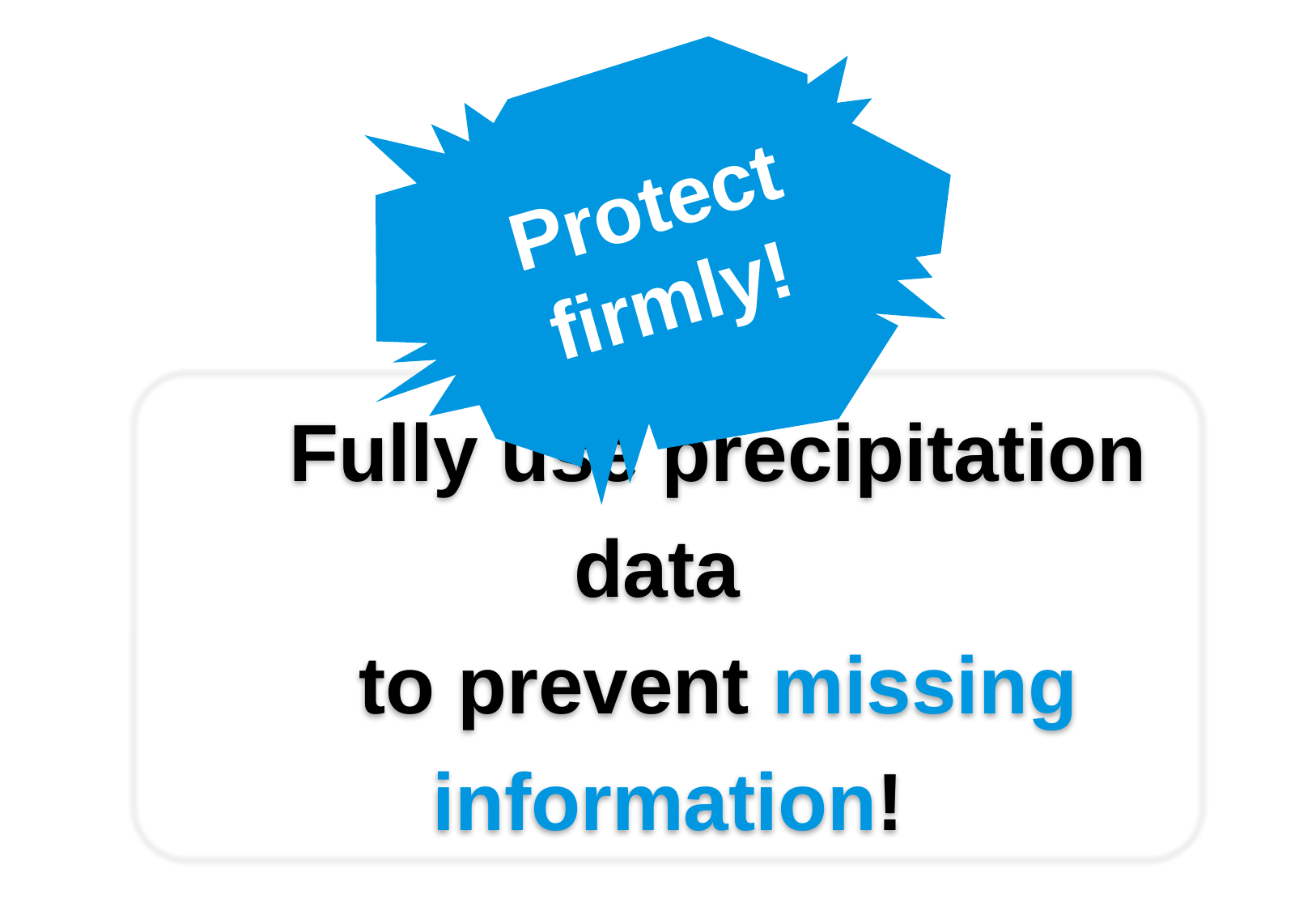

Protect firmly!
　Fully use precipitation data
　to prevent missing information!